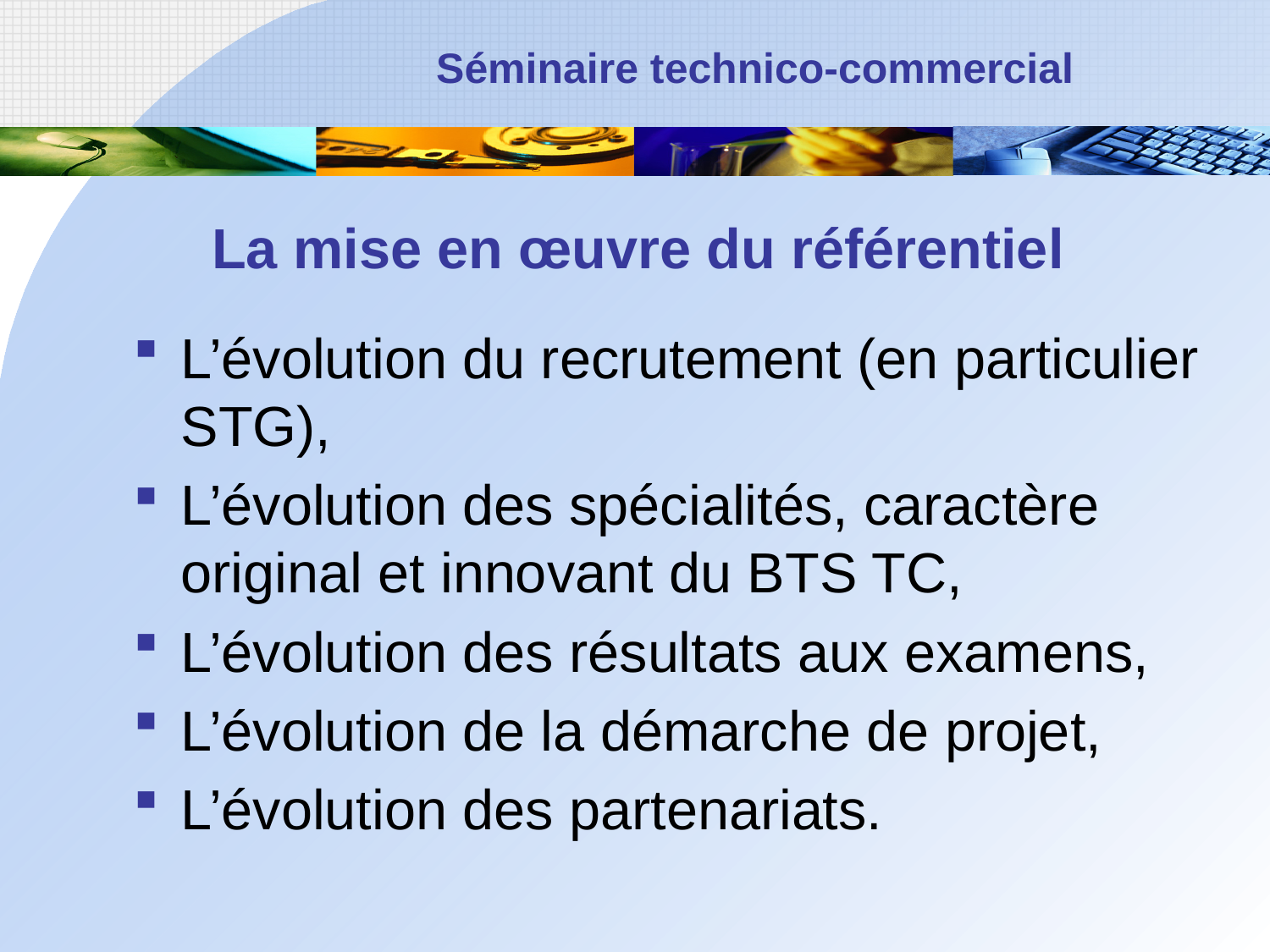

# La mise en œuvre du référentiel
L’évolution du recrutement (en particulier STG),
L’évolution des spécialités, caractère original et innovant du BTS TC,
L’évolution des résultats aux examens,
L’évolution de la démarche de projet,
L’évolution des partenariats.